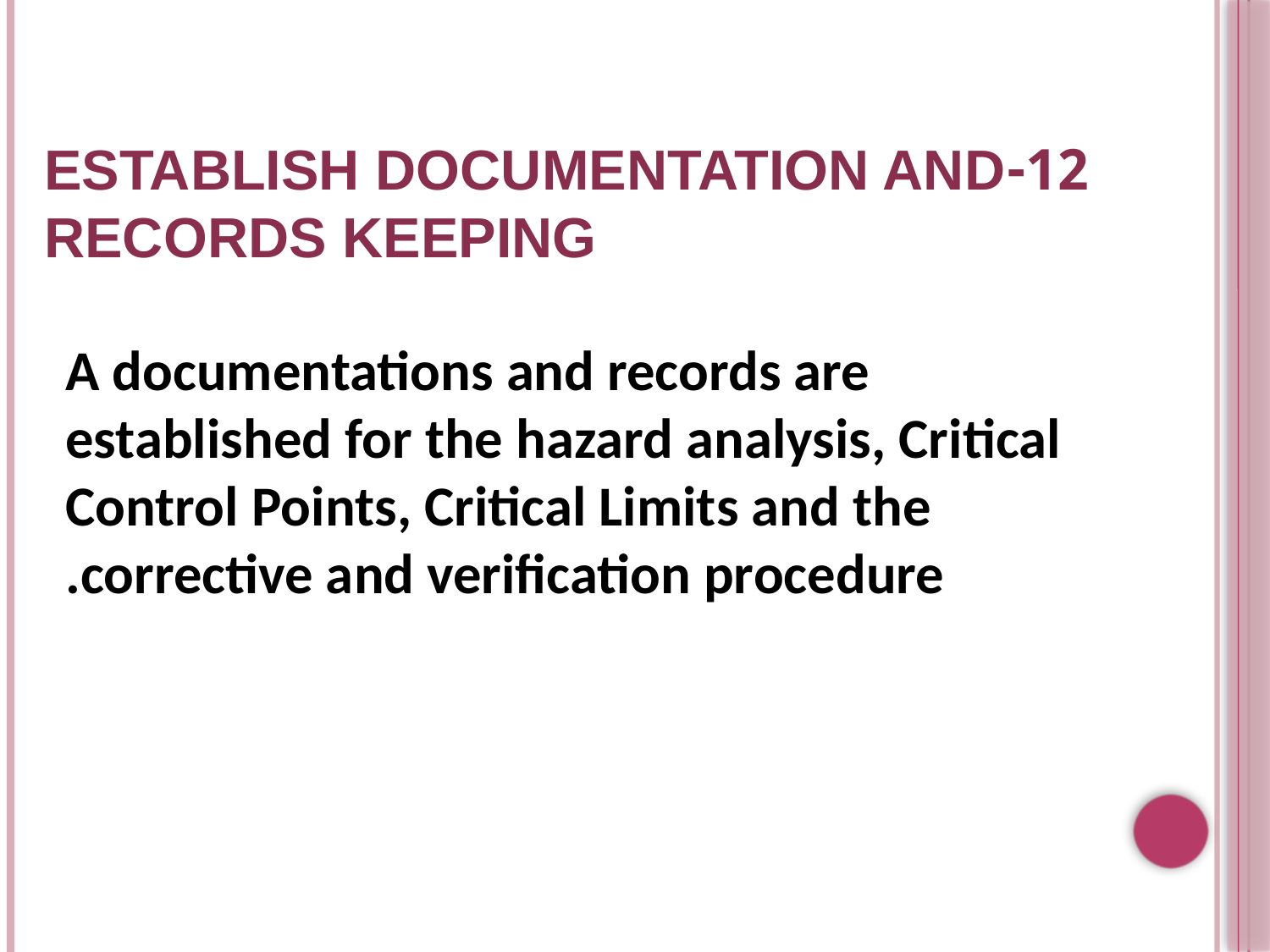

# 12-Establish documentation and records keeping
A documentations and records are established for the hazard analysis, Critical Control Points, Critical Limits and the corrective and verification procedure.